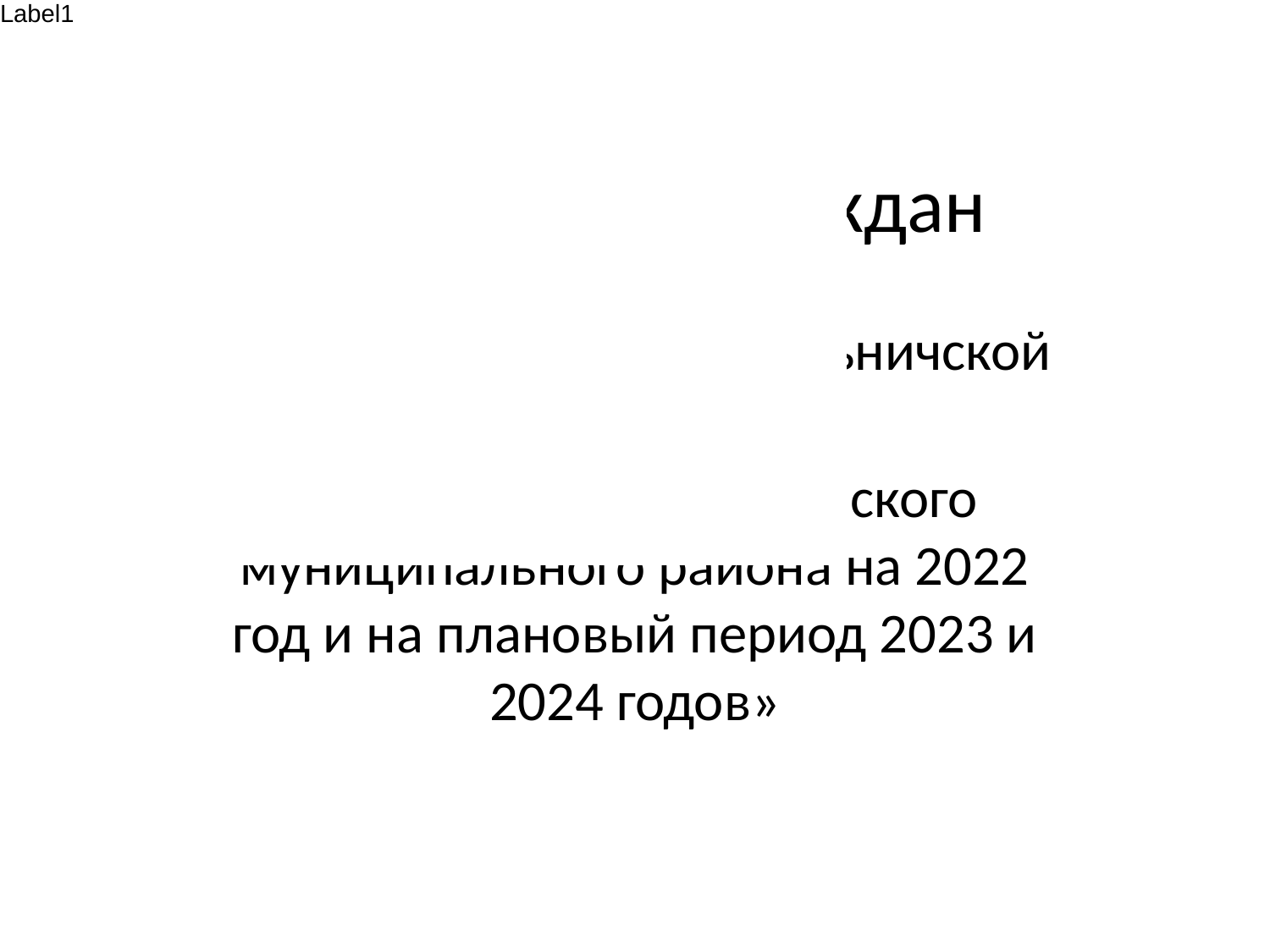

# Бюджет для граждан
К проекту решения Котельничской районной Думы
«О бюджете Котельничского муниципального района на 2022 год и на плановый период 2023 и 2024 годов»